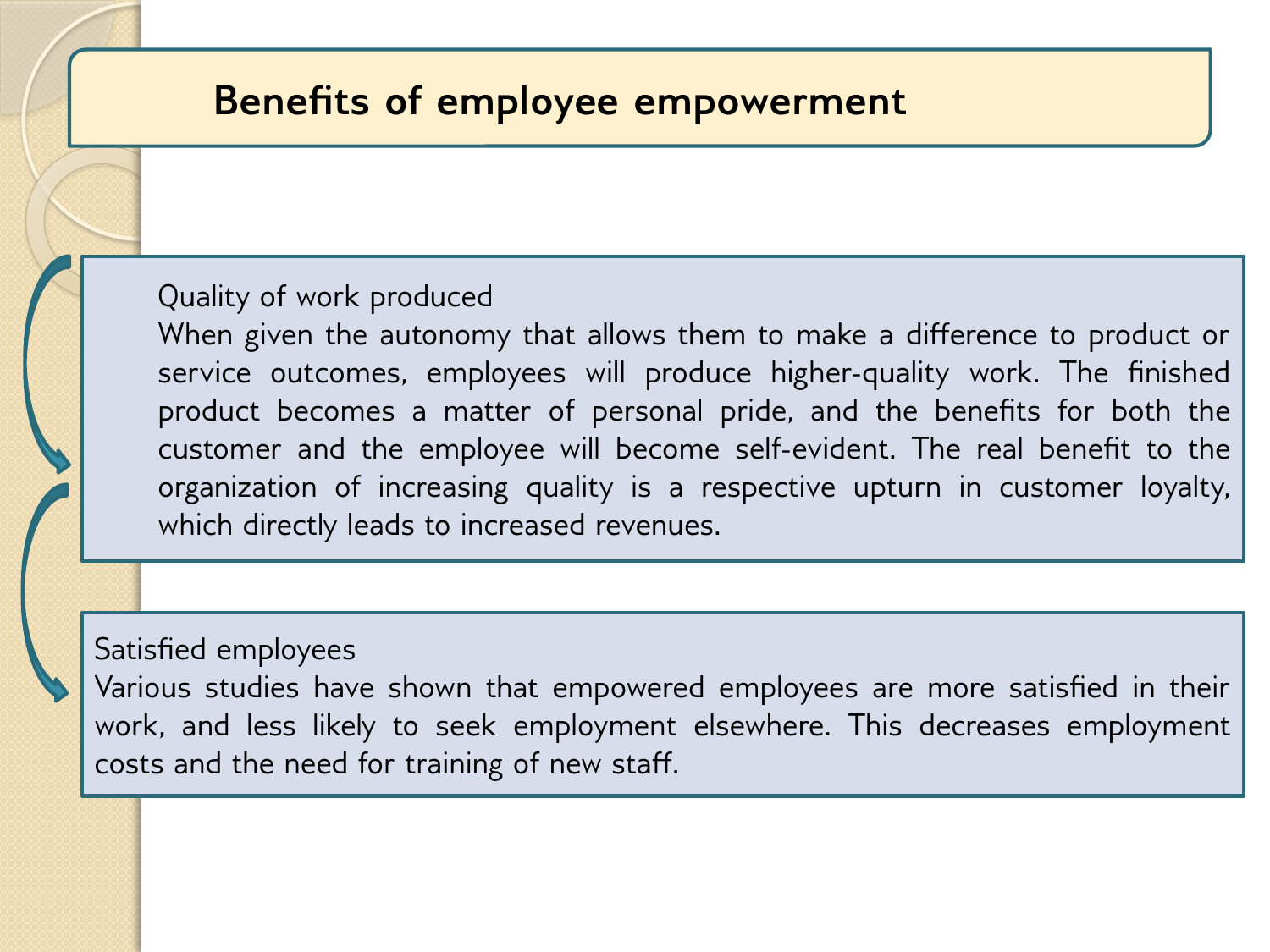

Benefits of employee empowerment

Quality of work produced
When given the autonomy that allows them to make a difference to product or service outcomes, employees will produce higher-quality work. The finished product becomes a matter of personal pride, and the benefits for both the customer and the employee will become self-evident. The real benefit to the organization of increasing quality is a respective upturn in customer loyalty, which directly leads to increased revenues.

Satisfied employees
Various studies have shown that empowered employees are more satisfied in their work, and less likely to seek employment elsewhere. This decreases employment costs and the need for training of new staff.
8